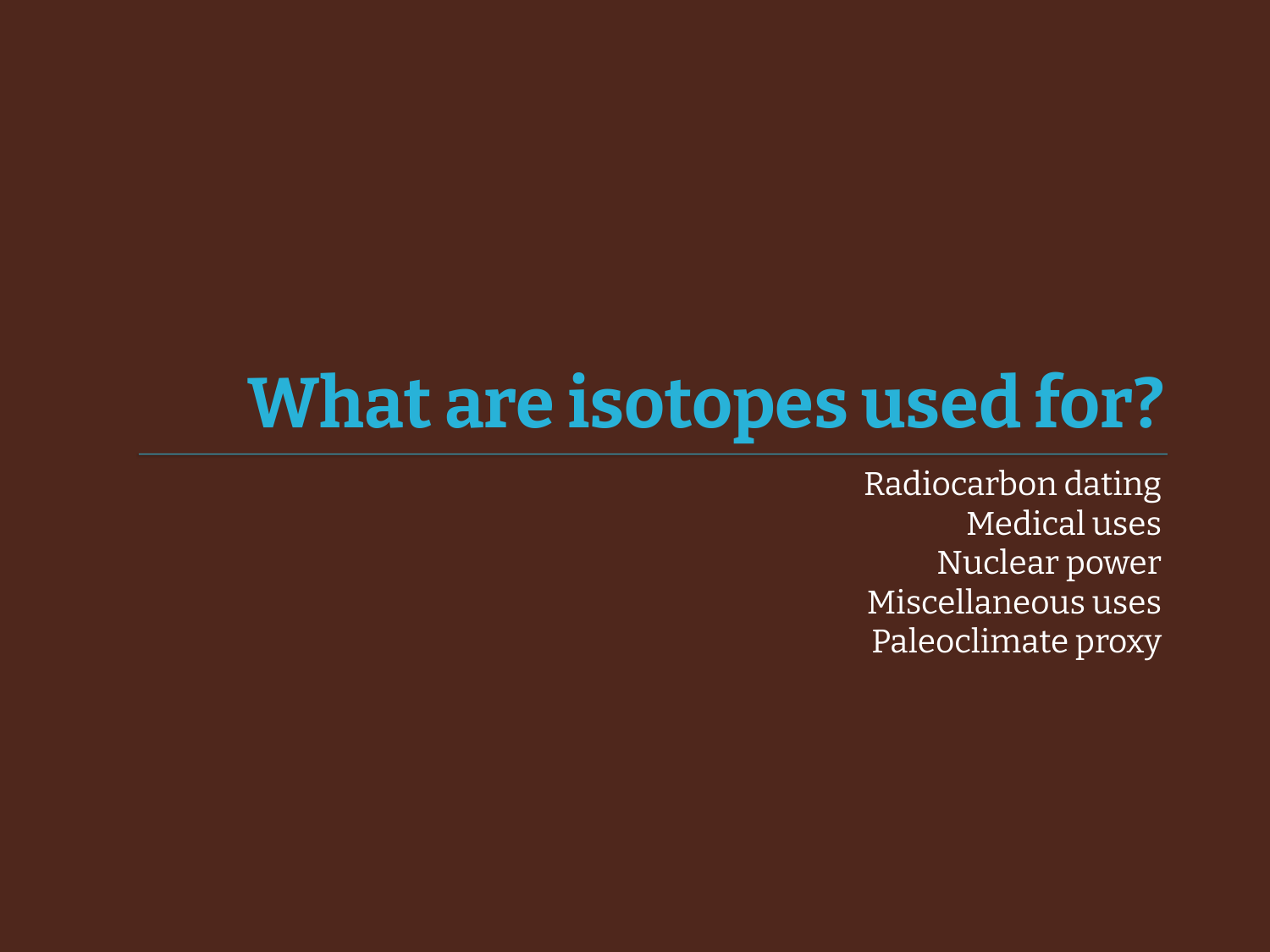

# What are isotopes used for?
Radiocarbon dating
Medical uses
Nuclear power
Miscellaneous uses
Paleoclimate proxy